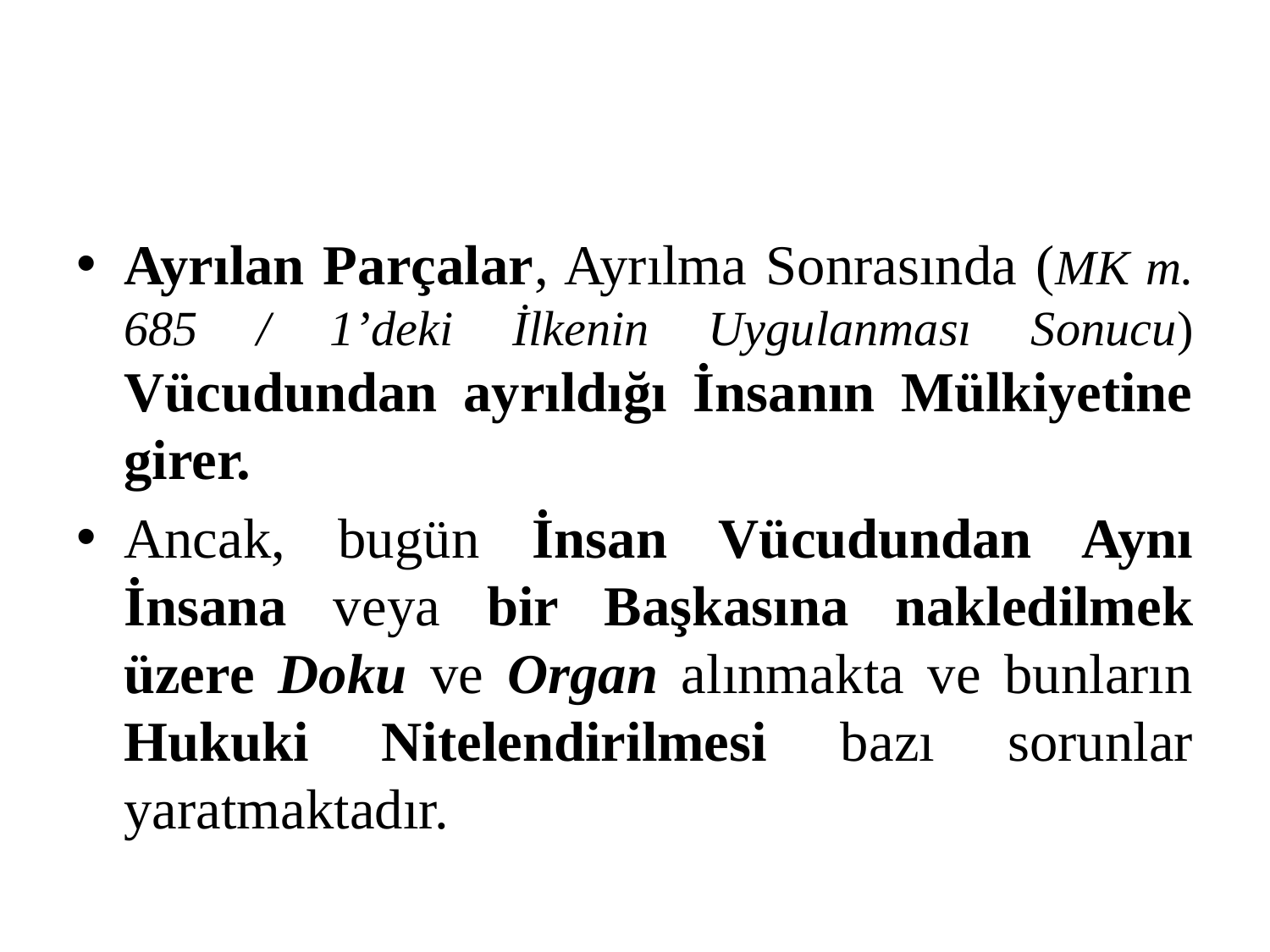

#
Ayrılan Parçalar, Ayrılma Sonrasında (MK m. 685 / 1’deki İlkenin Uygulanması Sonucu) Vücudundan ayrıldığı İnsanın Mülkiyetine girer.
Ancak, bugün İnsan Vücudundan Aynı İnsana veya bir Başkasına nakledilmek üzere Doku ve Organ alınmakta ve bunların Hukuki Nitelendirilmesi bazı sorunlar yaratmaktadır.